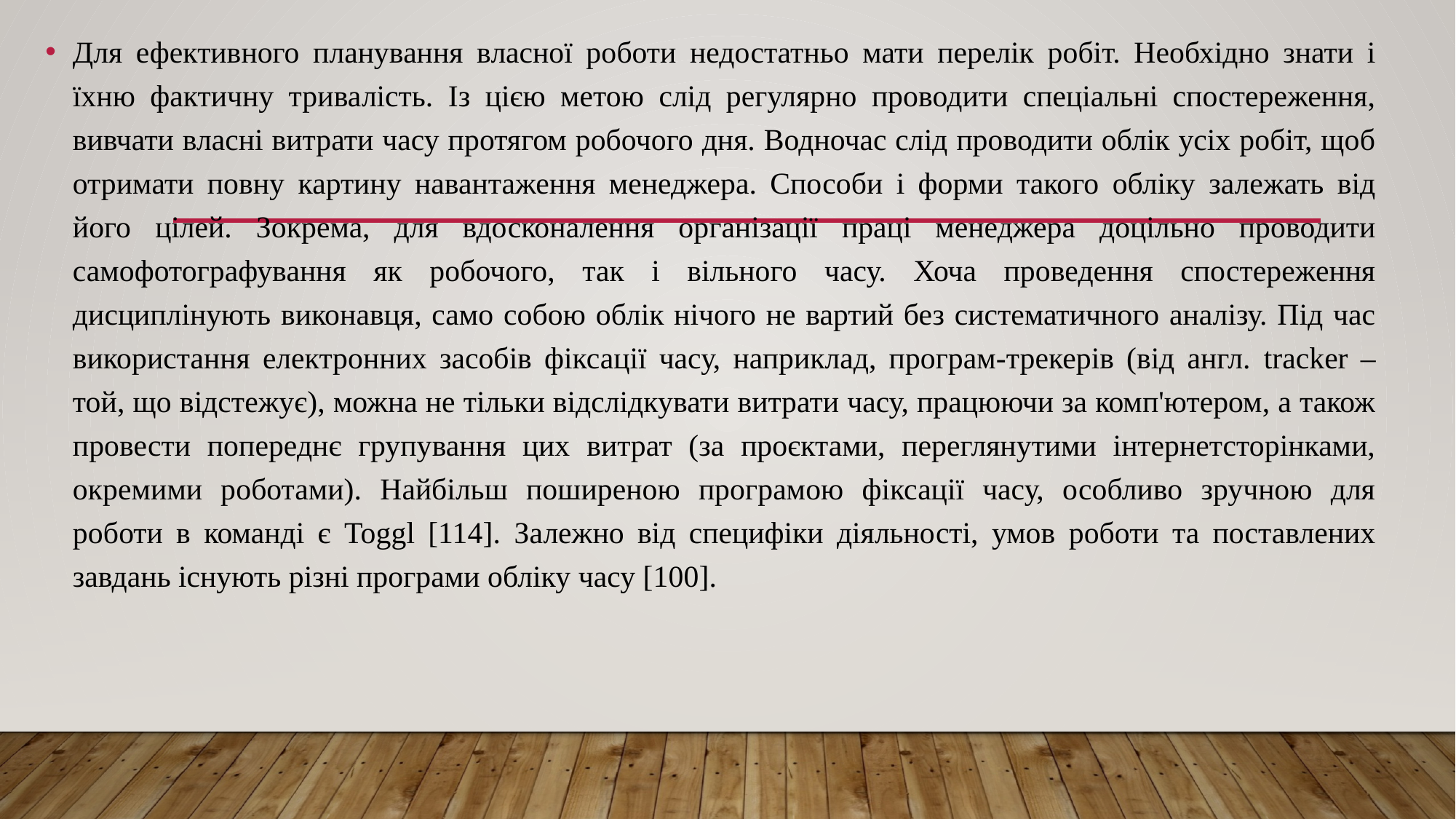

Для ефективного планування власної роботи недостатньо мати перелік робіт. Необхідно знати і їхню фактичну тривалість. Із цією метою слід регулярно проводити спеціальні спостереження, вивчати власні витрати часу протягом робочого дня. Водночас слід проводити облік усіх робіт, щоб отримати повну картину навантаження менеджера. Способи і форми такого обліку залежать від його цілей. Зокрема, для вдосконалення організації праці менеджера доцільно проводити самофотографування як робочого, так і вільного часу. Хоча проведення спостереження дисциплінують виконавця, само собою облік нічого не вартий без систематичного аналізу. Під час використання електронних засобів фіксації часу, наприклад, програм-трекерів (від англ. tracker – той, що відстежує), можна не тільки відслідкувати витрати часу, працюючи за комп'ютером, а також провести попереднє групування цих витрат (за проєктами, переглянутими інтернетсторінками, окремими роботами). Найбільш поширеною програмою фіксації часу, особливо зручною для роботи в команді є Toggl [114]. Залежно від специфіки діяльності, умов роботи та поставлених завдань існують різні програми обліку часу [100].